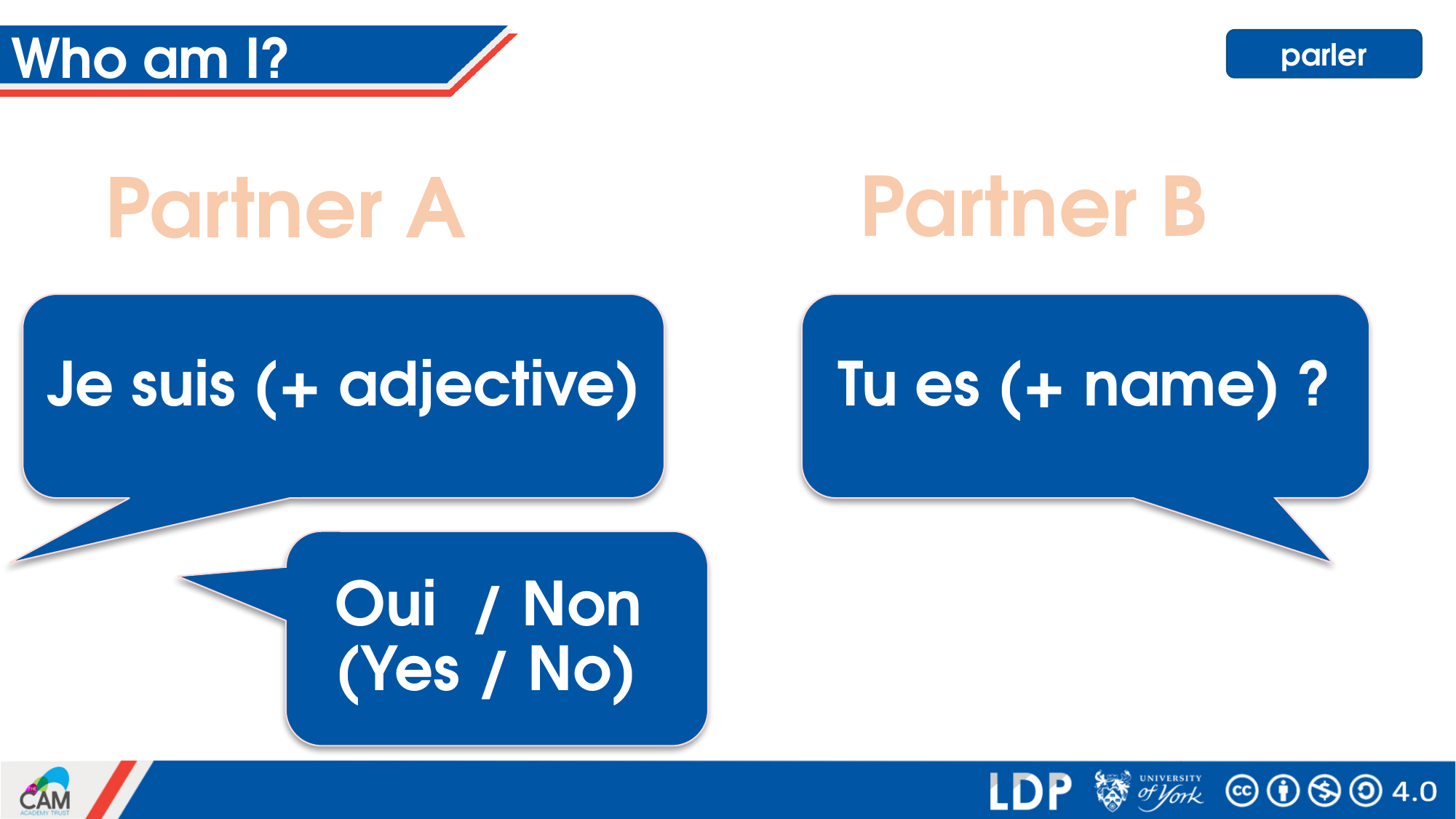

# Who am I?
parler
Partner B
Partner A

Je suis (+ adjective)
Tu es (+ name) ?

Oui  / Non
(Yes / No)